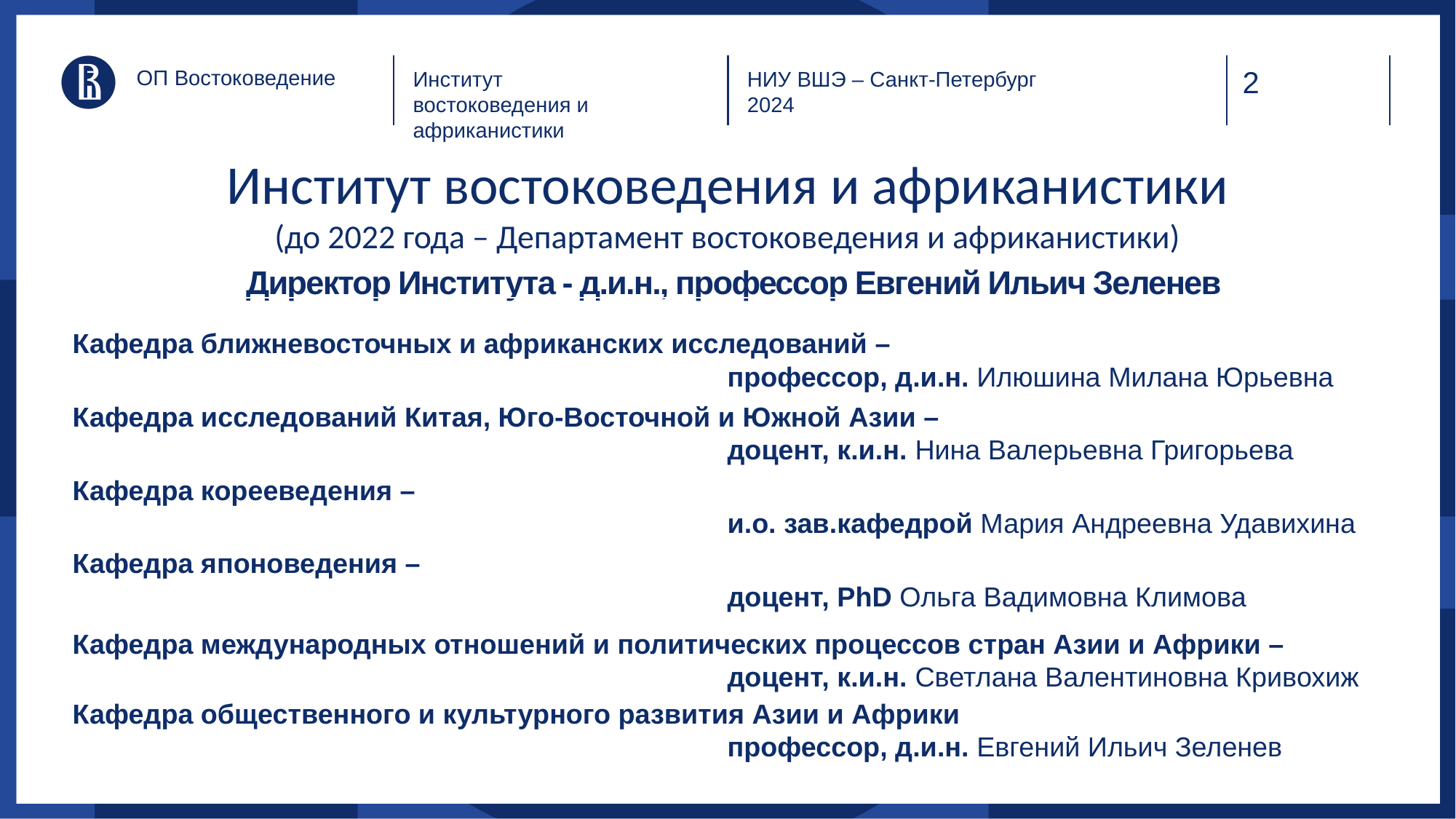

ОП Востоковедение
Институт востоковедения и африканистики
НИУ ВШЭ – Санкт-Петербург
2024
# Институт востоковедения и африканистики
(до 2022 года – Департамент востоковедения и африканистики)
Директор Института - д.и.н., профессор Евгений Ильич Зеленев
Кафедра ближневосточных и африканских исследований –
						профессор, д.и.н. Илюшина Милана Юрьевна

Кафедра исследований Китая, Юго-Восточной и Южной Азии –
						доцент, к.и.н. Нина Валерьевна Григорьева

Кафедра корееведения –
						и.о. зав.кафедрой Мария Андреевна Удавихина

Кафедра японоведения –
						доцент, PhD Ольга Вадимовна Климова

Кафедра международных отношений и политических процессов стран Азии и Африки –
						доцент, к.и.н. Светлана Валентиновна Кривохиж

Кафедра общественного и культурного развития Азии и Африки
						профессор, д.и.н. Евгений Ильич Зеленев